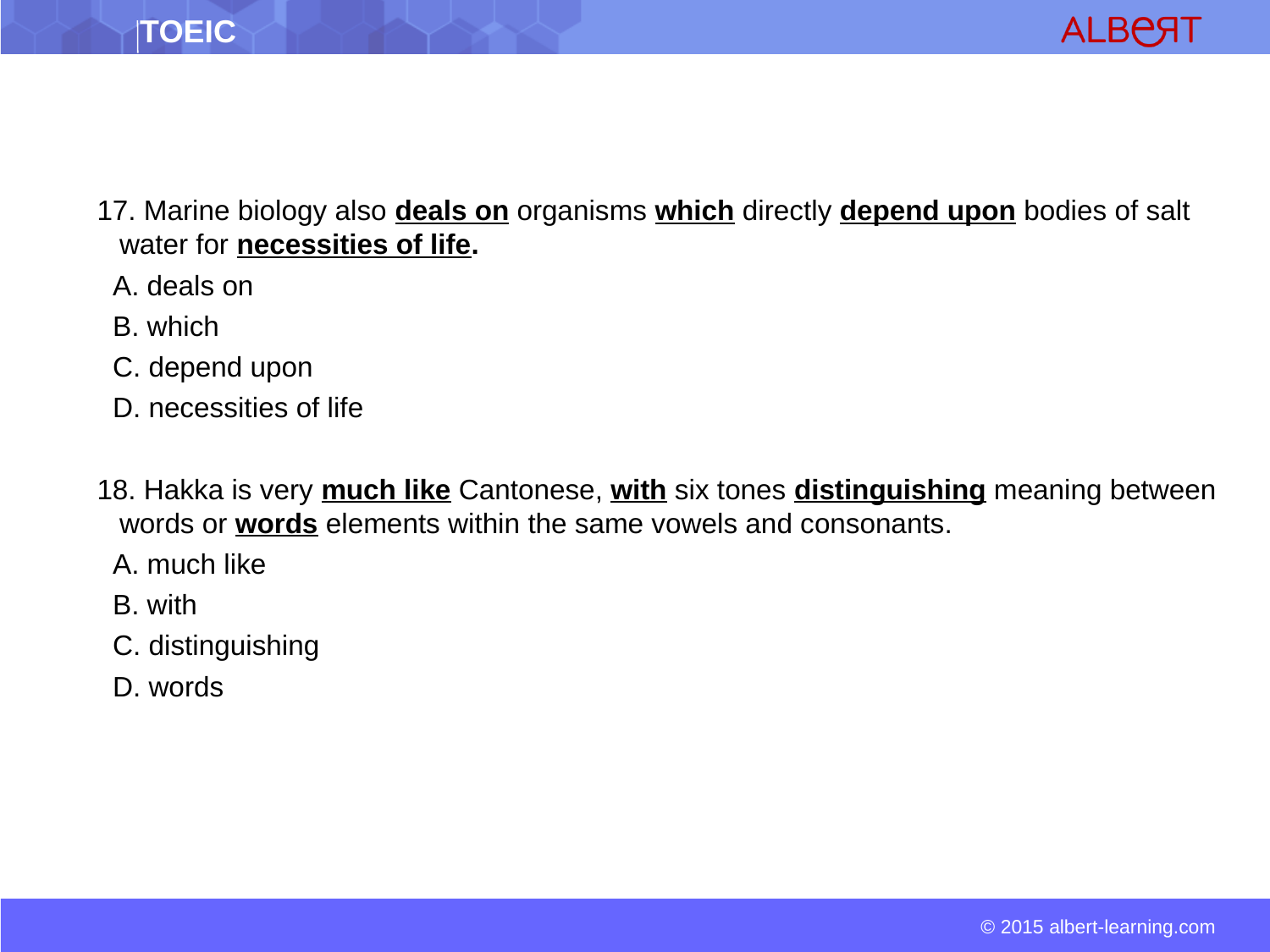

17. Marine biology also deals on organisms which directly depend upon bodies of salt water for necessities of life.
  A. deals on
  B. which
  C. depend upon
  D. necessities of life

18. Hakka is very much like Cantonese, with six tones distinguishing meaning between words or words elements within the same vowels and consonants.
  A. much like
  B. with
  C. distinguishing
  D. words